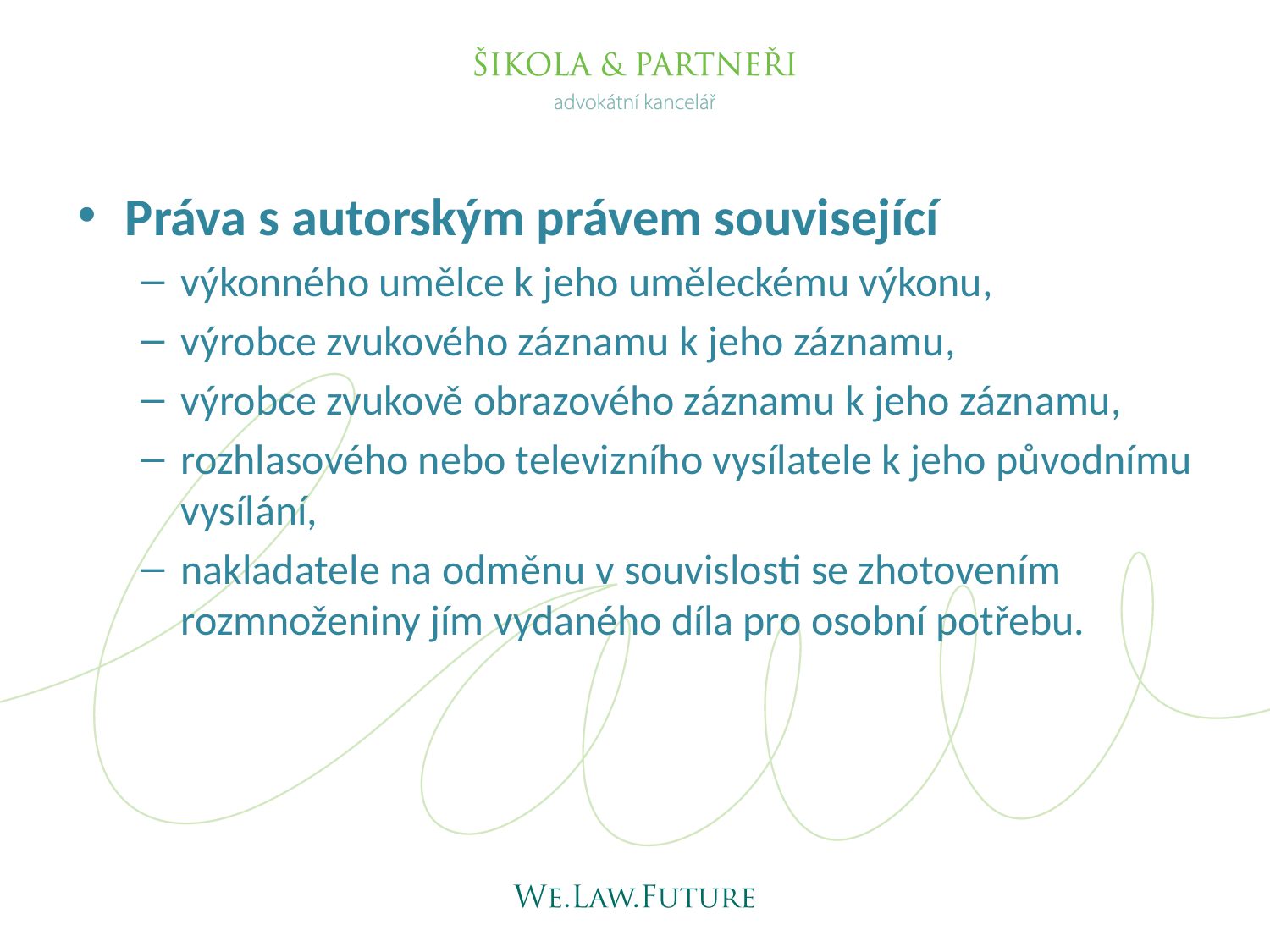

Práva s autorským právem související
výkonného umělce k jeho uměleckému výkonu,
výrobce zvukového záznamu k jeho záznamu,
výrobce zvukově obrazového záznamu k jeho záznamu,
rozhlasového nebo televizního vysílatele k jeho původnímu vysílání,
nakladatele na odměnu v souvislosti se zhotovením rozmnoženiny jím vydaného díla pro osobní potřebu.